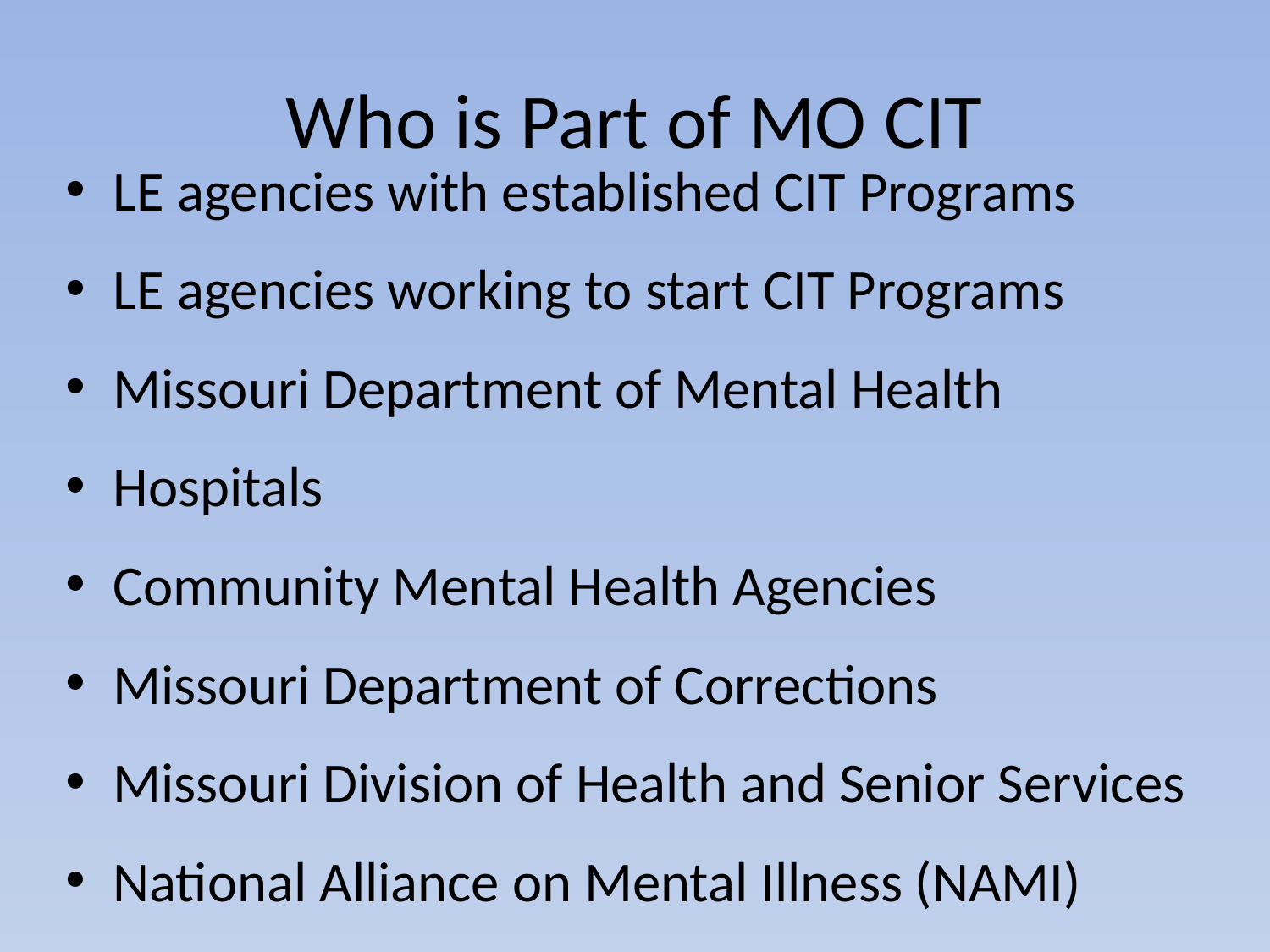

# Who is Part of MO CIT
LE agencies with established CIT Programs

LE agencies working to start CIT Programs

Missouri Department of Mental Health

Hospitals

Community Mental Health Agencies

Missouri Department of Corrections

Missouri Division of Health and Senior Services

National Alliance on Mental Illness (NAMI)